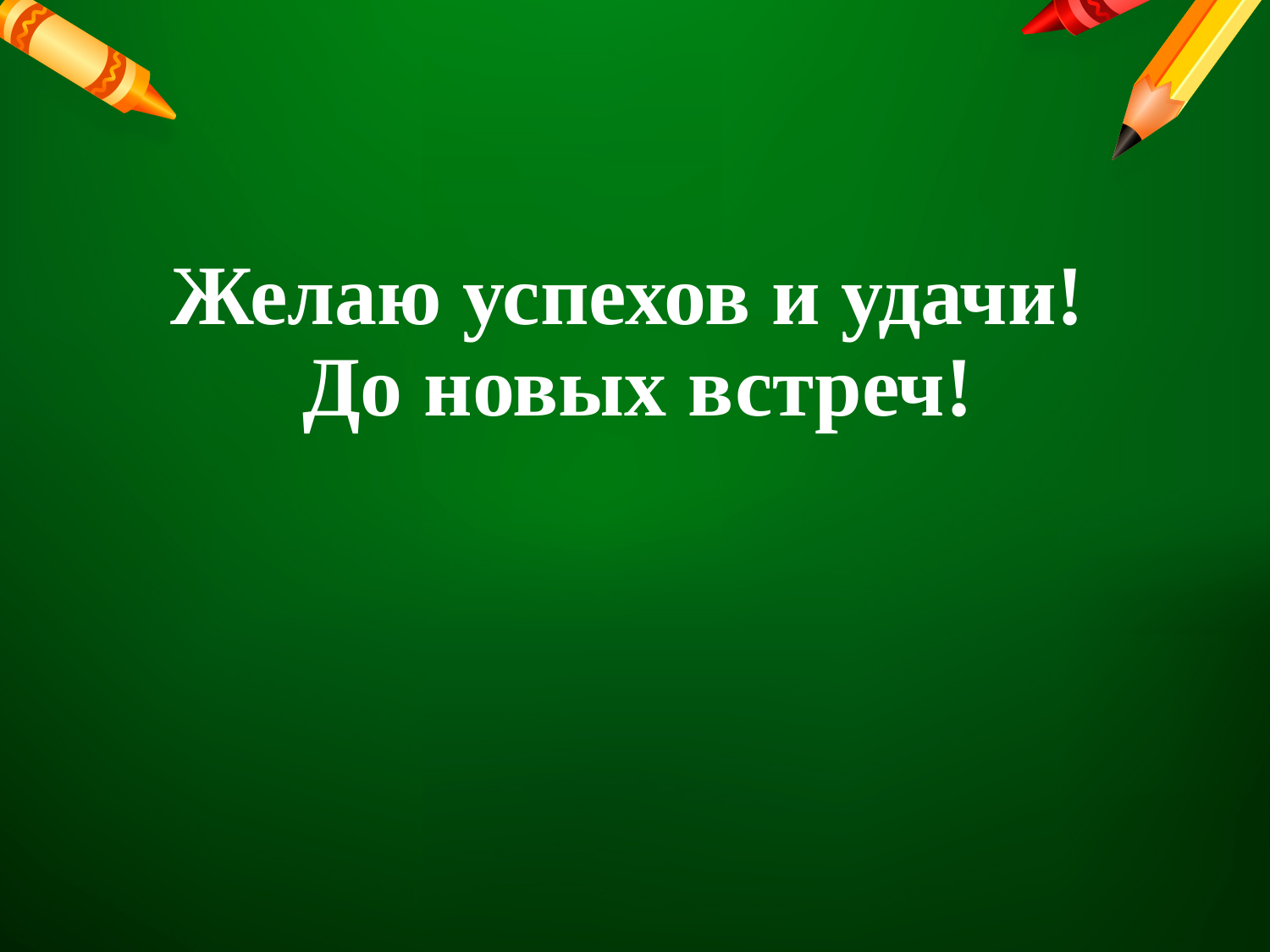

# Желаю успехов и удачи! До новых встреч!